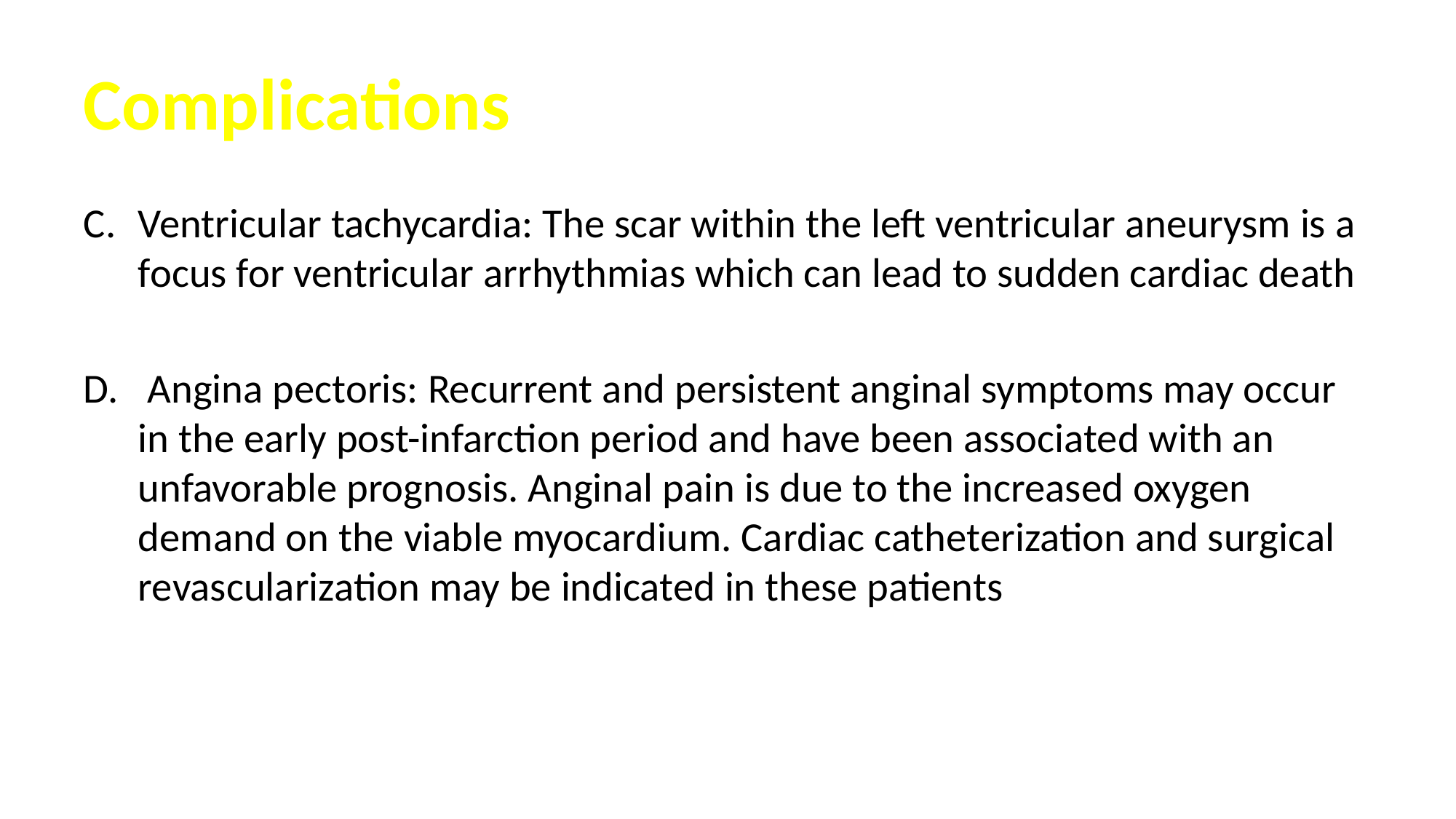

# Complications
Ventricular tachycardia: The scar within the left ventricular aneurysm is a focus for ventricular arrhythmias which can lead to sudden cardiac death

 Angina pectoris: Recurrent and persistent anginal symptoms may occur in the early post-infarction period and have been associated with an unfavorable prognosis. Anginal pain is due to the increased oxygen demand on the viable myocardium. Cardiac catheterization and surgical revascularization may be indicated in these patients